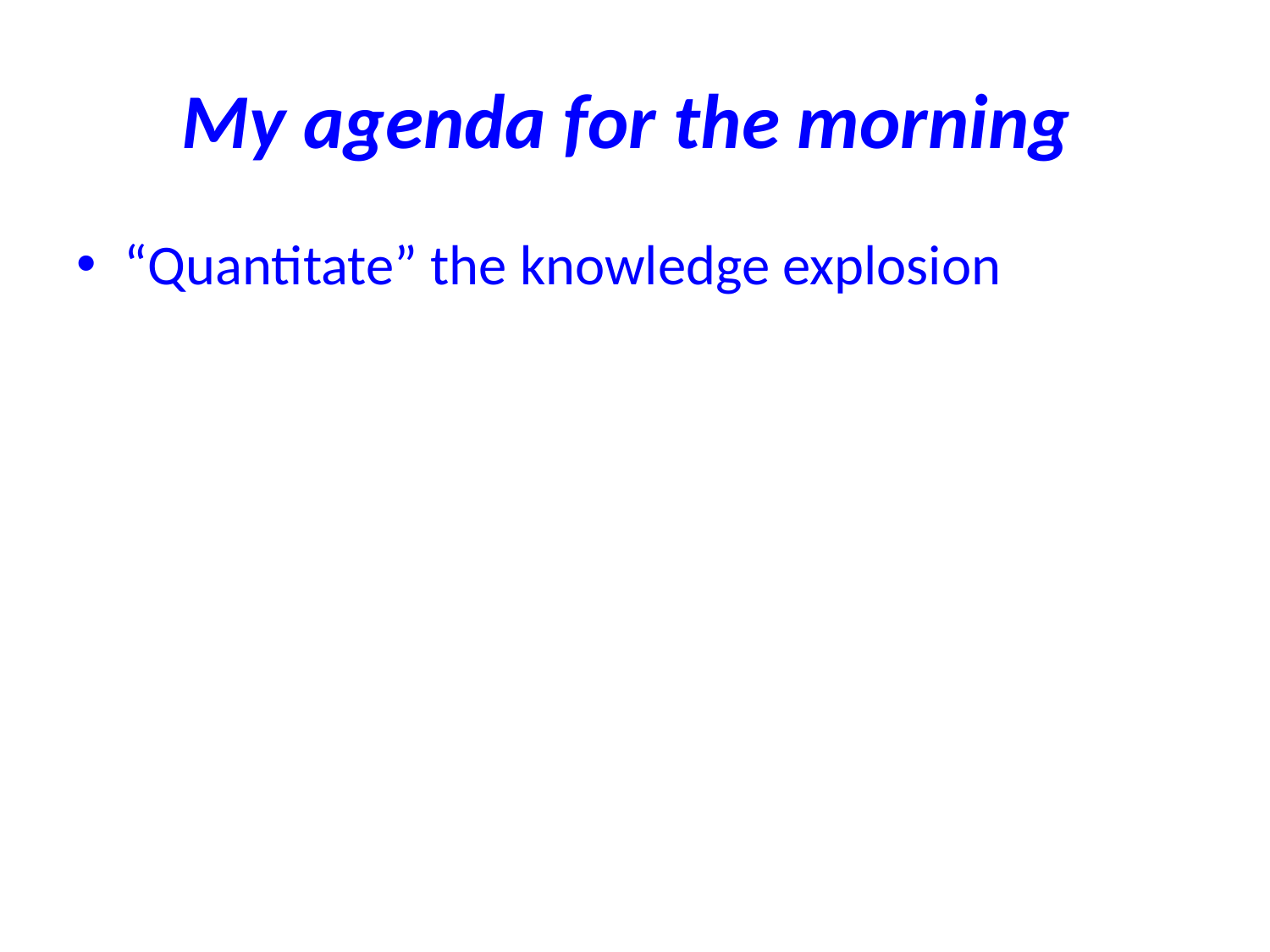

# My agenda for the morning
“Quantitate” the knowledge explosion